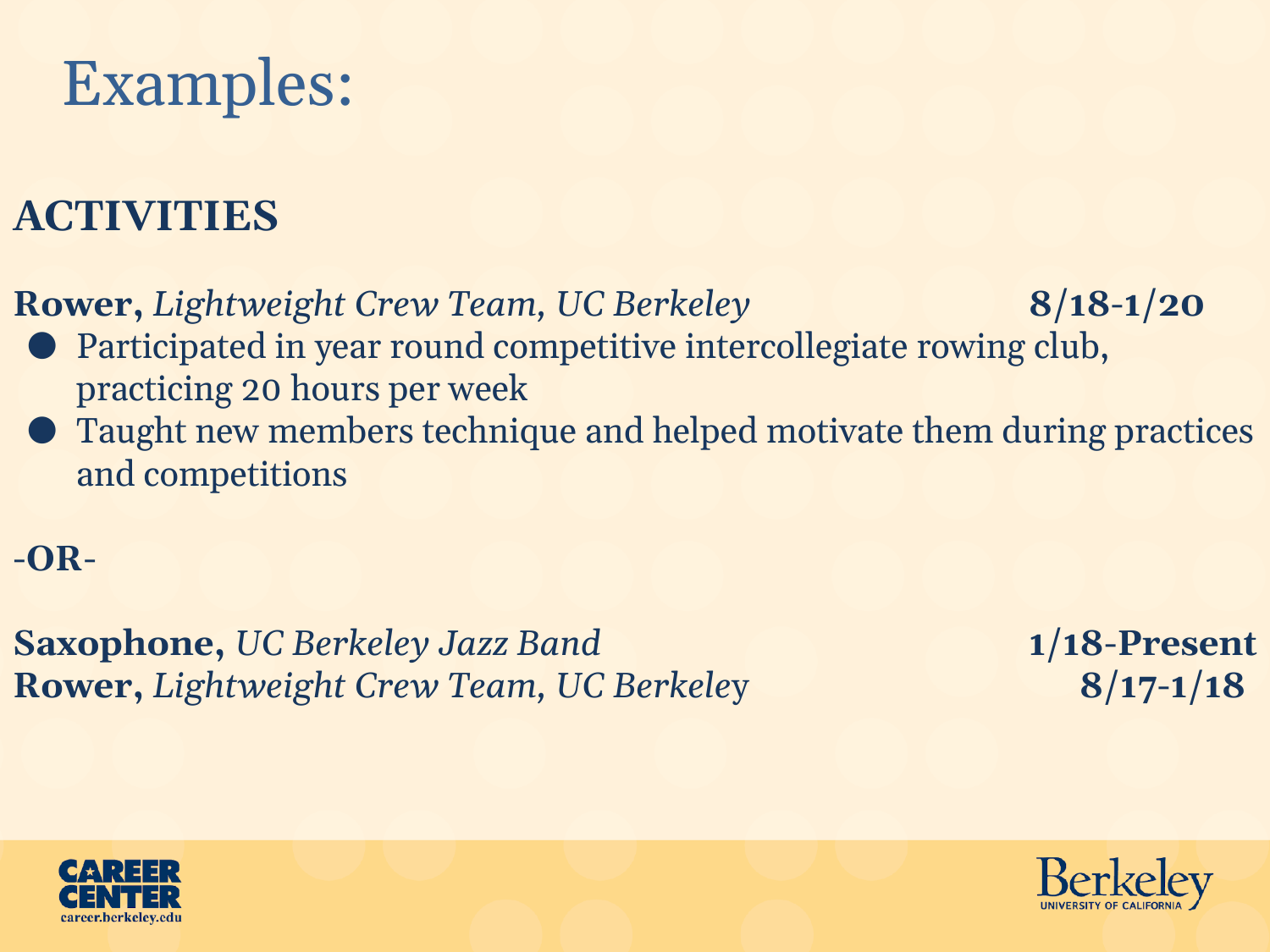

# Examples:

ACTIVITIES

Rower, Lightweight Crew Team, UC Berkeley			8/18-1/20
Participated in year round competitive intercollegiate rowing club, practicing 20 hours per week
Taught new members technique and helped motivate them during practices and competitions

-OR-

Saxophone, UC Berkeley Jazz Band				1/18-Present
Rower, Lightweight Crew Team, UC Berkeley			      8/17-1/18